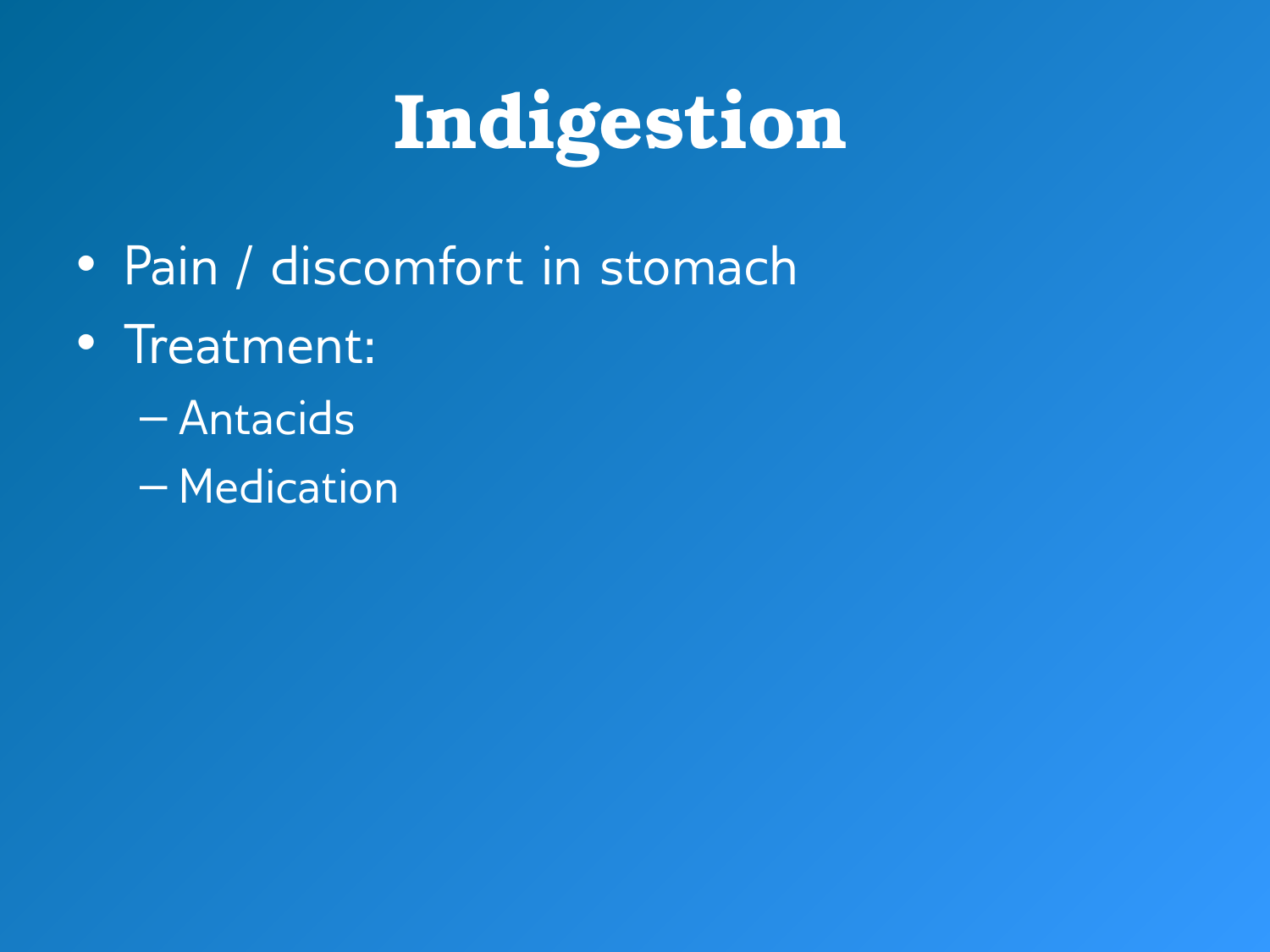

# Indigestion
Pain / discomfort in stomach
Treatment:
Antacids
Medication